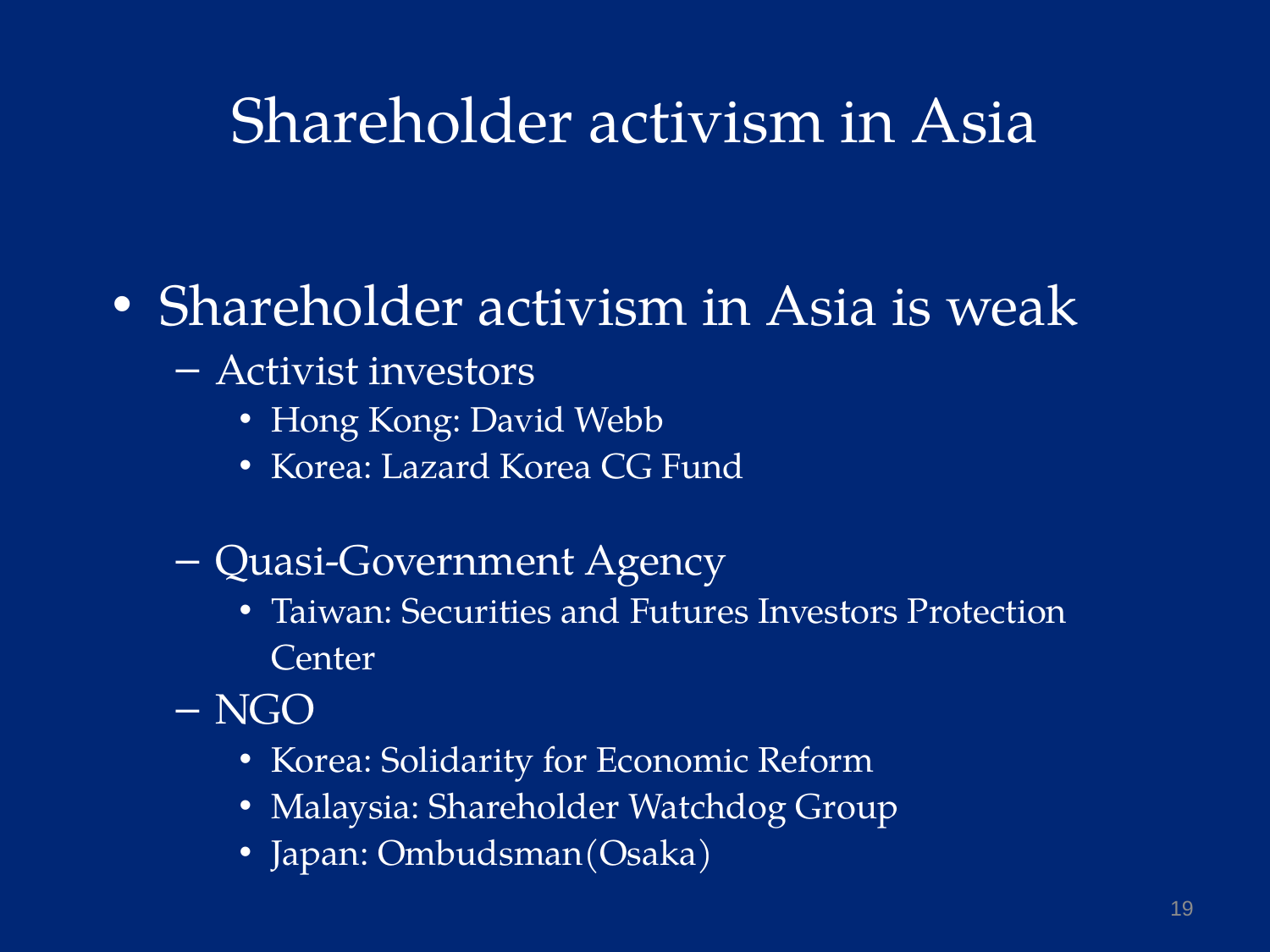

# Shareholder activism in Asia
Shareholder activism in Asia is weak
Activist investors
Hong Kong: David Webb
Korea: Lazard Korea CG Fund

Quasi-Government Agency
Taiwan: Securities and Futures Investors Protection Center
NGO
Korea: Solidarity for Economic Reform
Malaysia: Shareholder Watchdog Group
Japan: Ombudsman(Osaka)
19